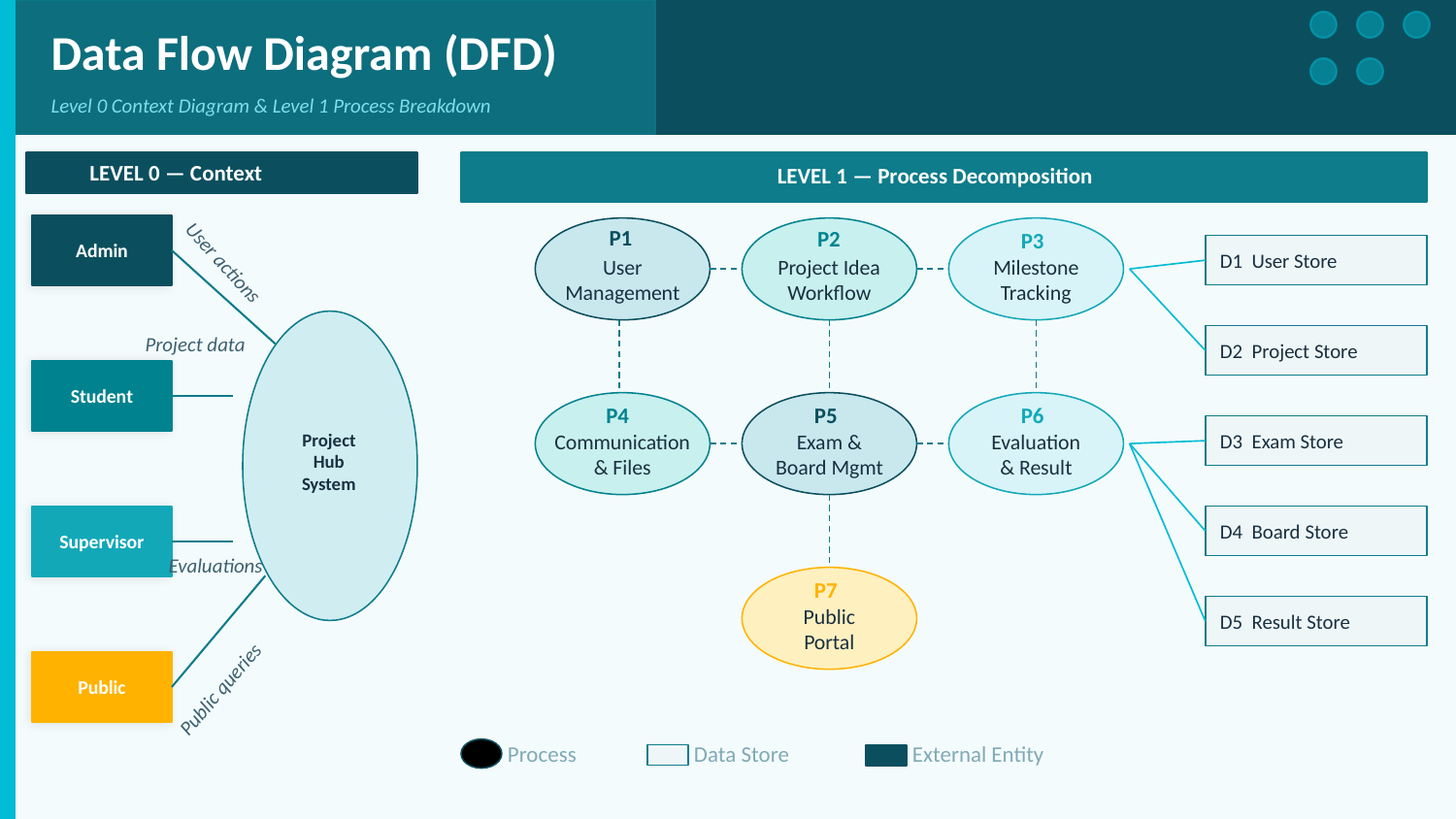

Data Flow Diagram (DFD)

Level 0 Context Diagram & Level 1 Process Breakdown

LEVEL 1 — Process Decomposition

LEVEL 0 — Context

Admin

P1
P2
P3

D1  User Store
User
Management
Project Idea
Workflow
Milestone
Tracking
User actions

D2  Project Store
Project data
Project
Hub
System

Student

P4
P5
P6

D3  Exam Store
Communication
& Files
Exam &
Board Mgmt
Evaluation
& Result

D4  Board Store

Supervisor
Evaluations

P7
Public
Portal

D5  Result Store

Public
Public queries

Process
Data Store
External Entity